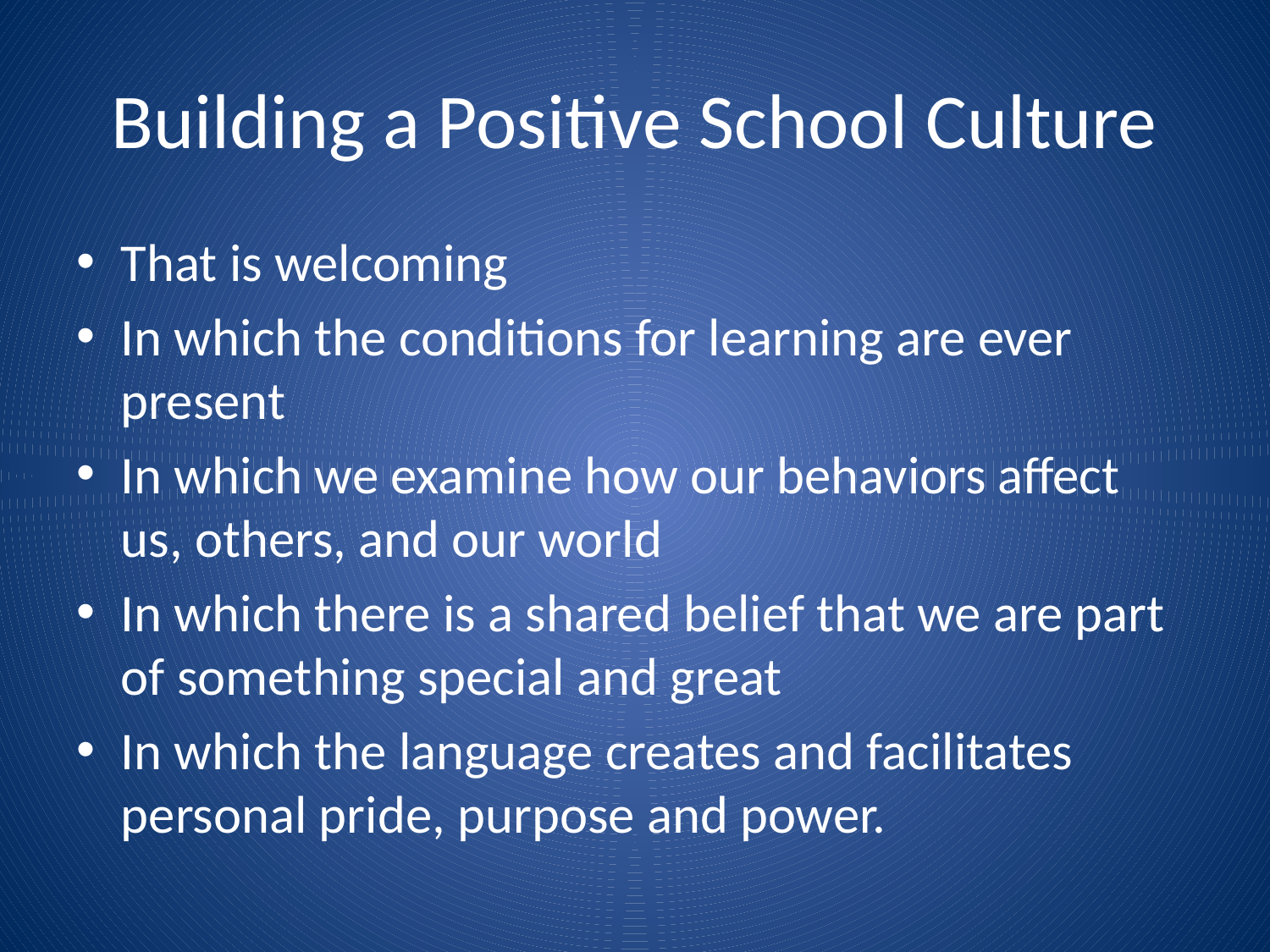

# Building a Positive School Culture
That is welcoming
In which the conditions for learning are ever present
In which we examine how our behaviors affect us, others, and our world
In which there is a shared belief that we are part of something special and great
In which the language creates and facilitates personal pride, purpose and power.